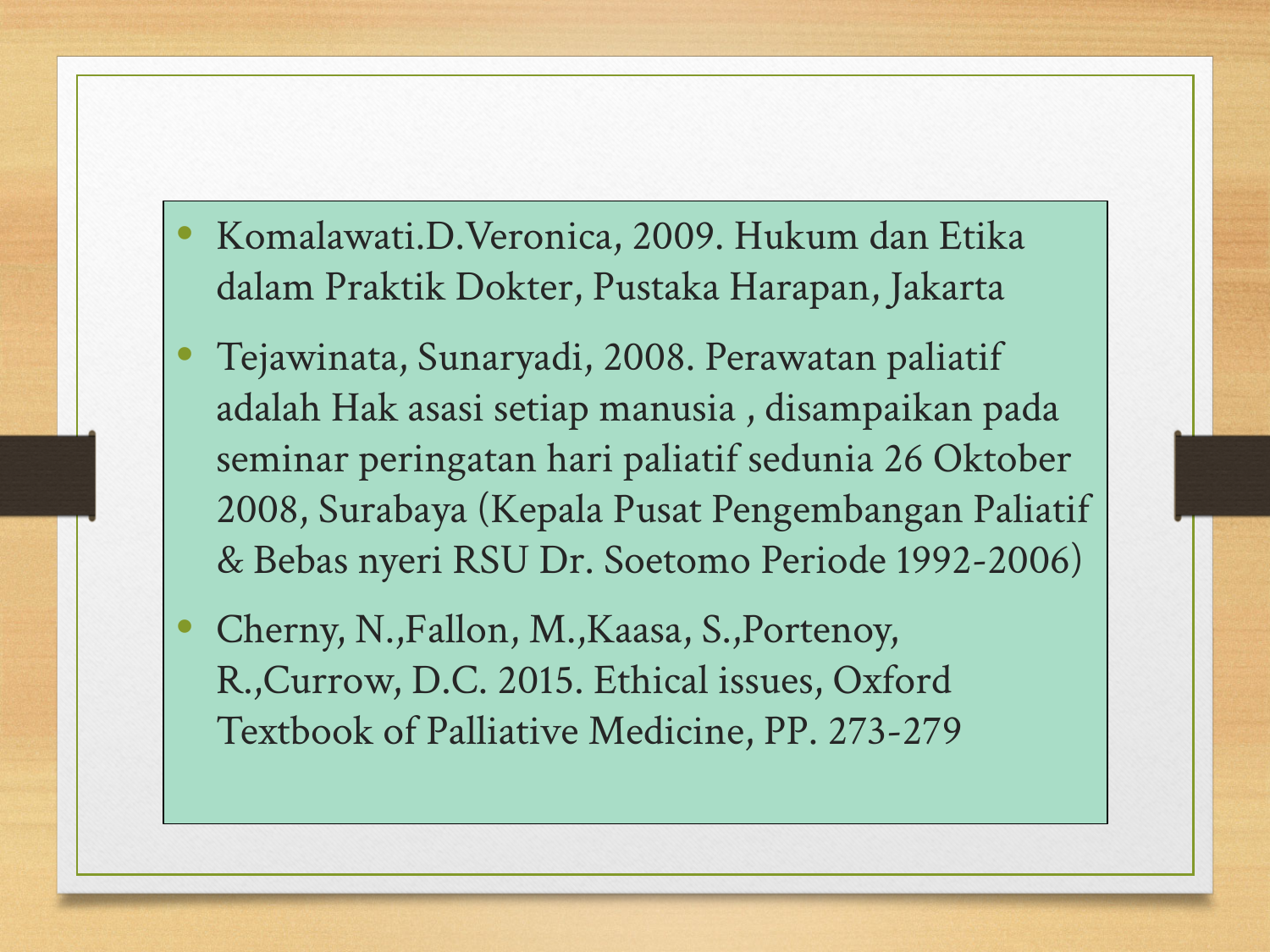

Komalawati.D.Veronica, 2009. Hukum dan Etika dalam Praktik Dokter, Pustaka Harapan, Jakarta
Tejawinata, Sunaryadi, 2008. Perawatan paliatif adalah Hak asasi setiap manusia , disampaikan pada seminar peringatan hari paliatif sedunia 26 Oktober 2008, Surabaya (Kepala Pusat Pengembangan Paliatif & Bebas nyeri RSU Dr. Soetomo Periode 1992-2006)
Cherny, N.,Fallon, M.,Kaasa, S.,Portenoy, R.,Currow, D.C. 2015. Ethical issues, Oxford Textbook of Palliative Medicine, PP. 273-279